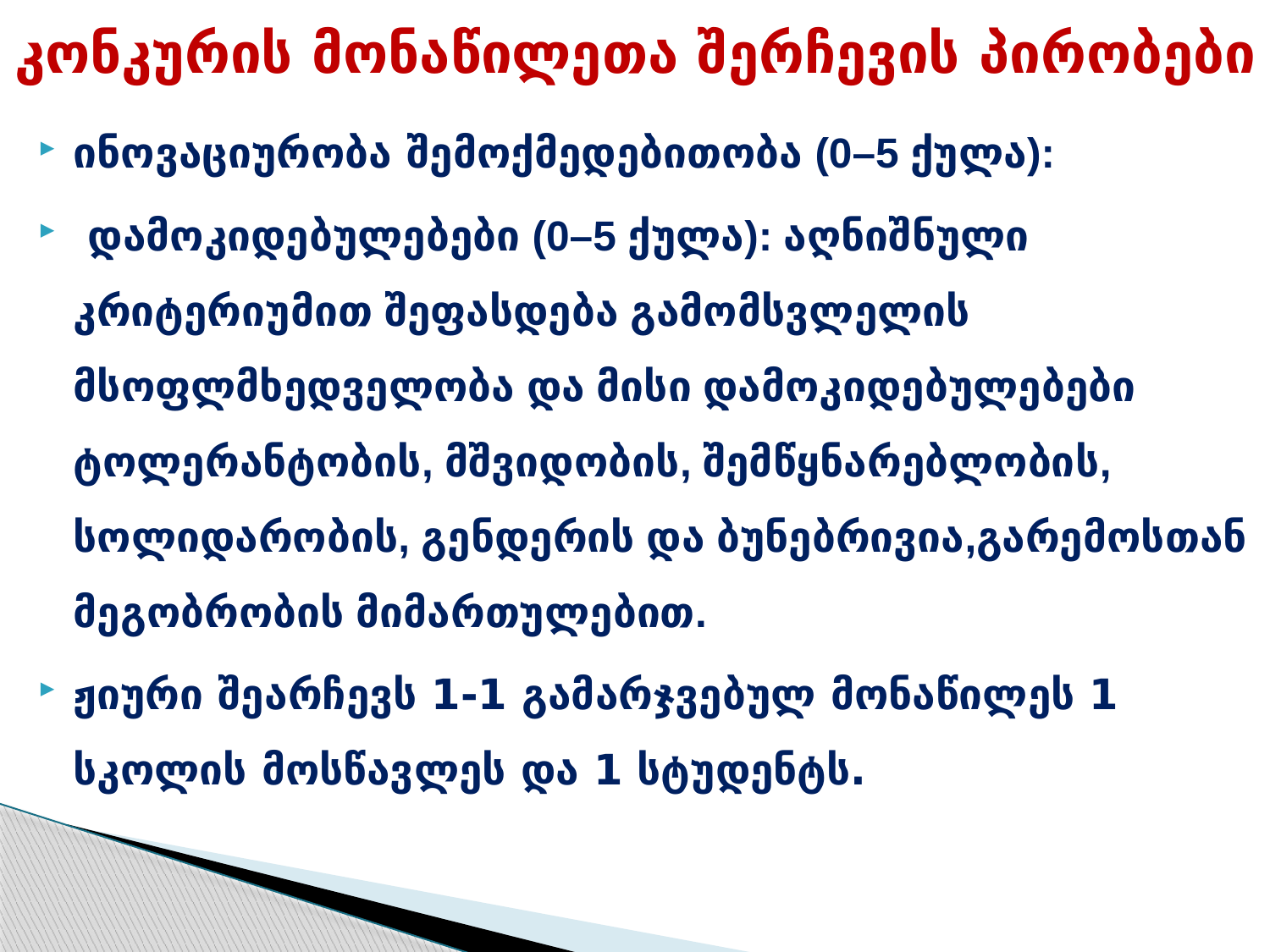

# კონკურის მონაწილეთა შერჩევის პირობები
ინოვაციურობა შემოქმედებითობა (0–5 ქულა):
 დამოკიდებულებები (0–5 ქულა): აღნიშნული კრიტერიუმით შეფასდება გამომსვლელის მსოფლმხედველობა და მისი დამოკიდებულებები ტოლერანტობის, მშვიდობის, შემწყნარებლობის, სოლიდარობის, გენდერის და ბუნებრივია,გარემოსთან მეგობრობის მიმართულებით.
ჟიური შეარჩევს 1-1 გამარჯვებულ მონაწილეს 1 სკოლის მოსწავლეს და 1 სტუდენტს.